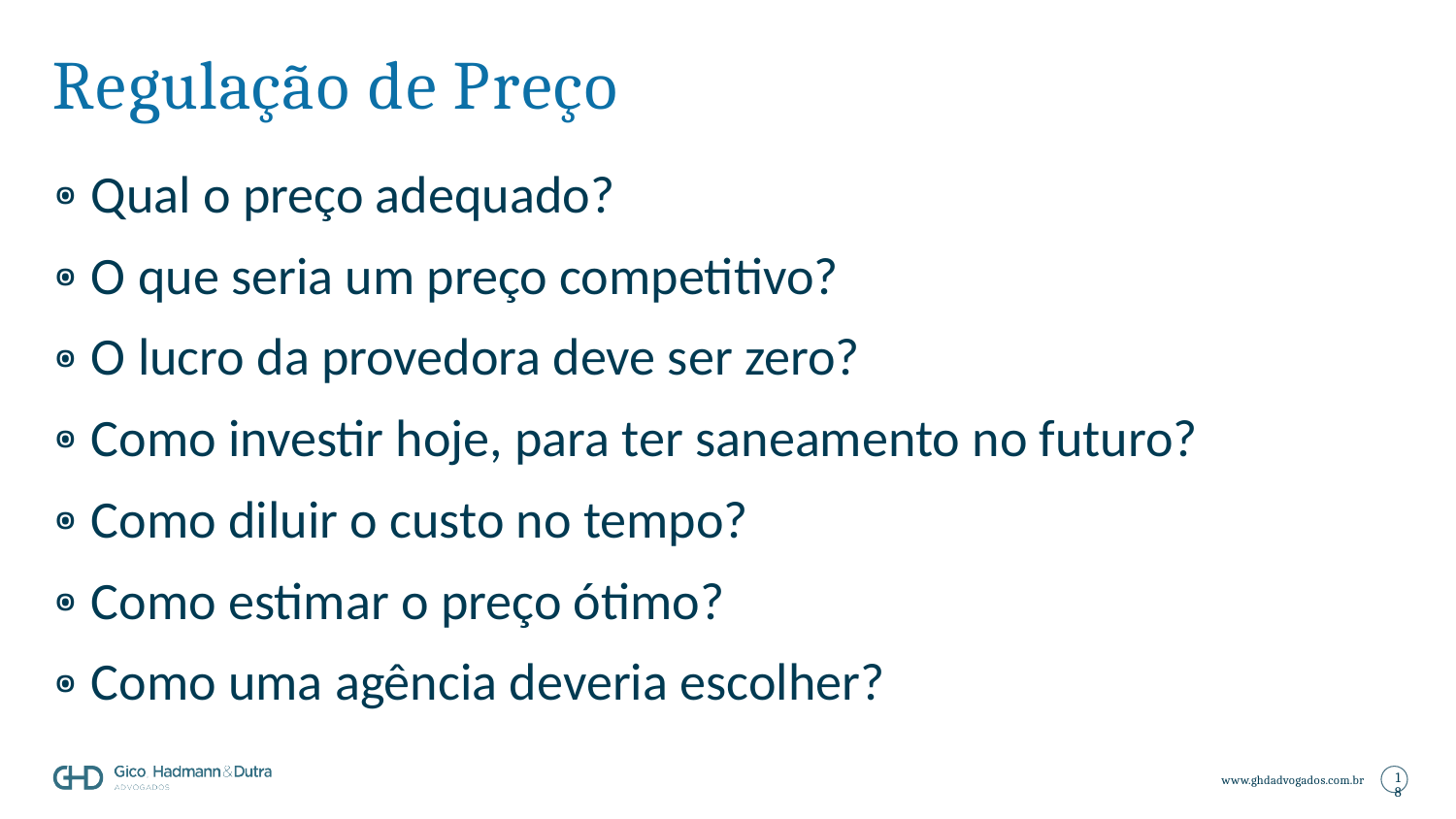

# Regulação de Preço
Qual o preço adequado?
O que seria um preço competitivo?
O lucro da provedora deve ser zero?
Como investir hoje, para ter saneamento no futuro?
Como diluir o custo no tempo?
Como estimar o preço ótimo?
Como uma agência deveria escolher?
18